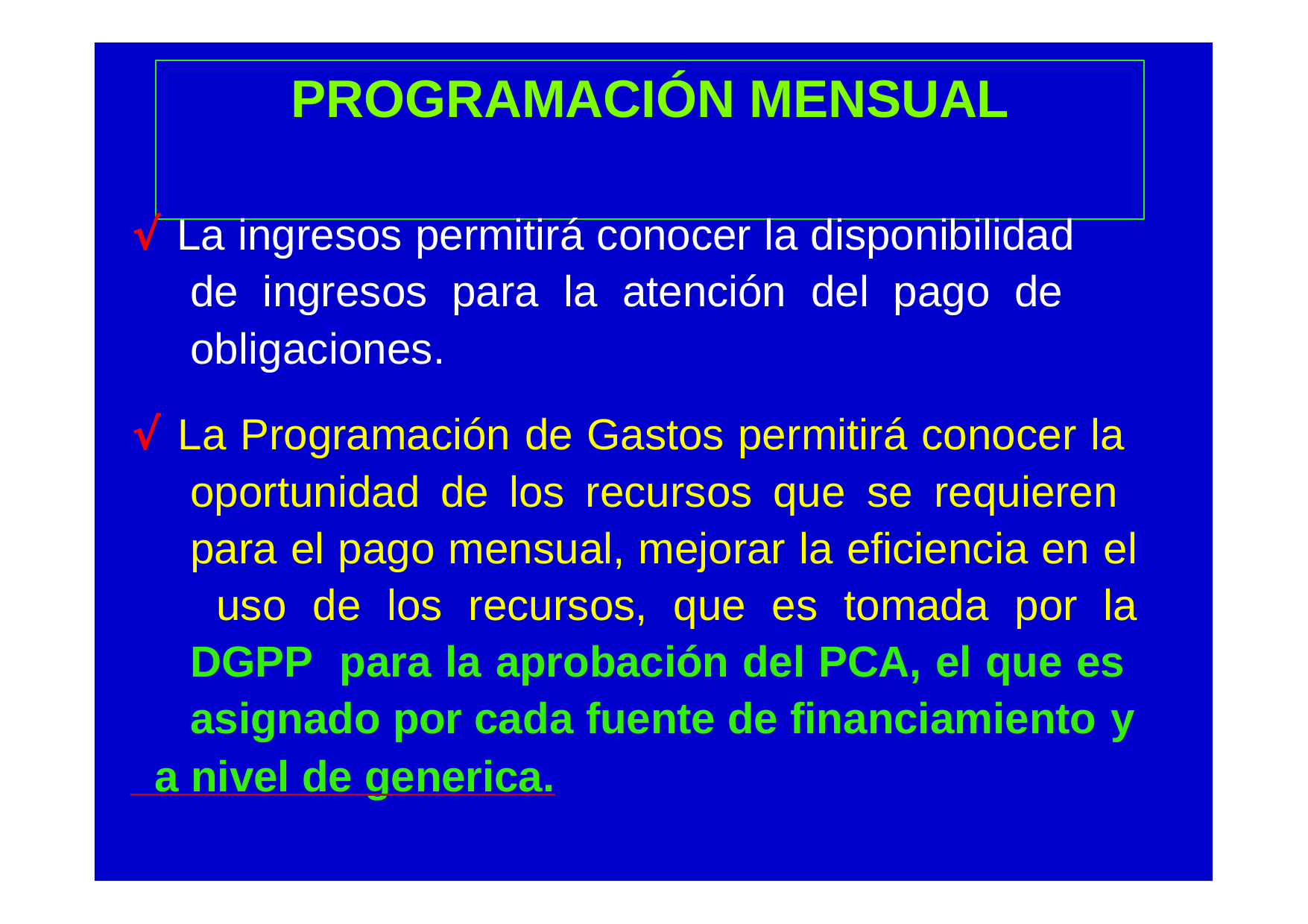

# PROGRAMACIÓN MENSUAL
√ La ingresos permitirá conocer la disponibilidad  de ingresos para la atención del pago de  obligaciones.
√ La Programación de Gastos permitirá conocer la  oportunidad de los recursos que se requieren  para el pago mensual, mejorar la eficiencia en el  uso de los recursos, que es tomada por la DGPP  para la aprobación del PCA, el que es  asignado por cada fuente de financiamiento y
  a nivel de generica.